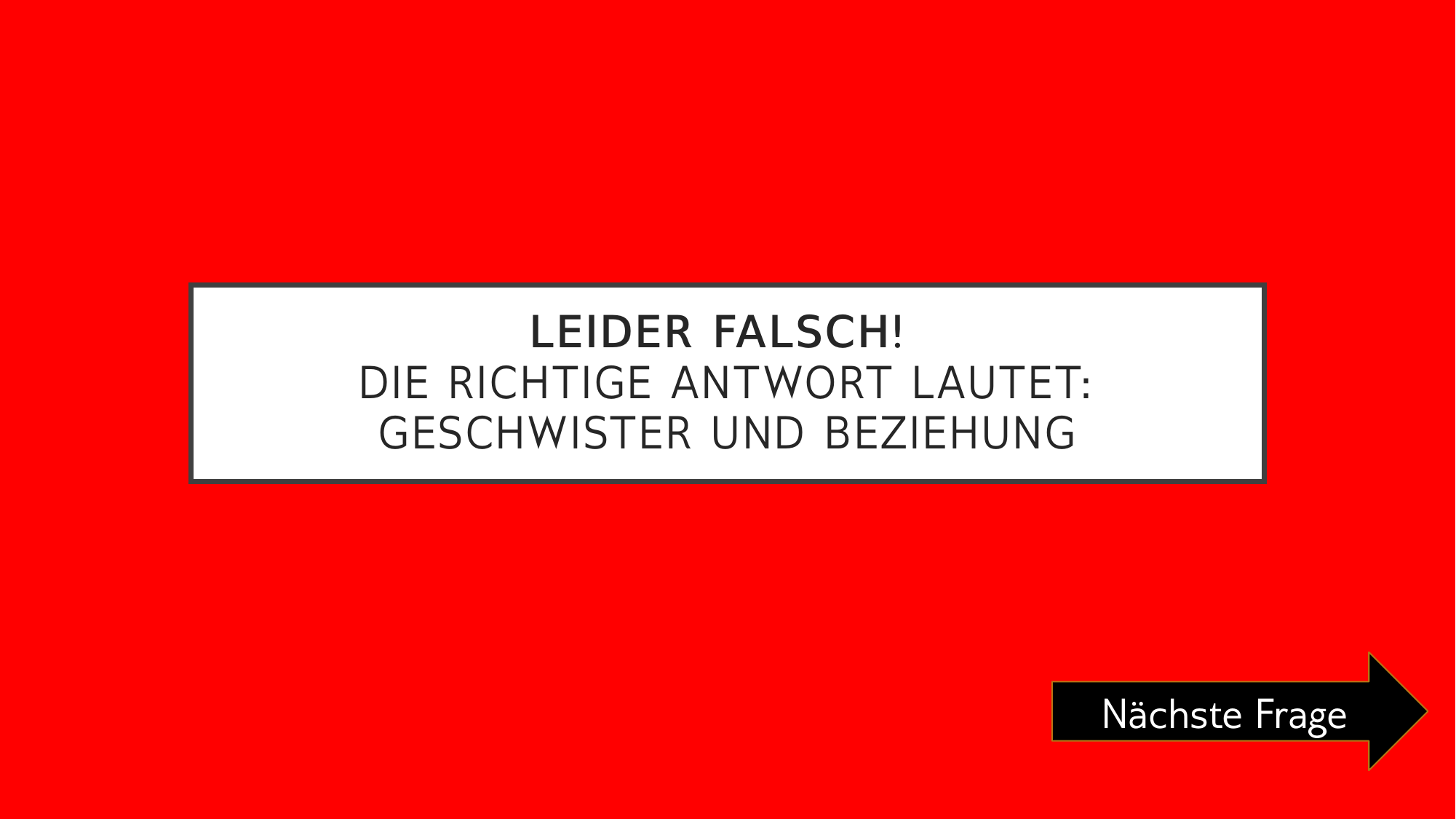

# Leider Falsch! Die richtige Antwort Lautet: Geschwister und Beziehung
Nächste Frage